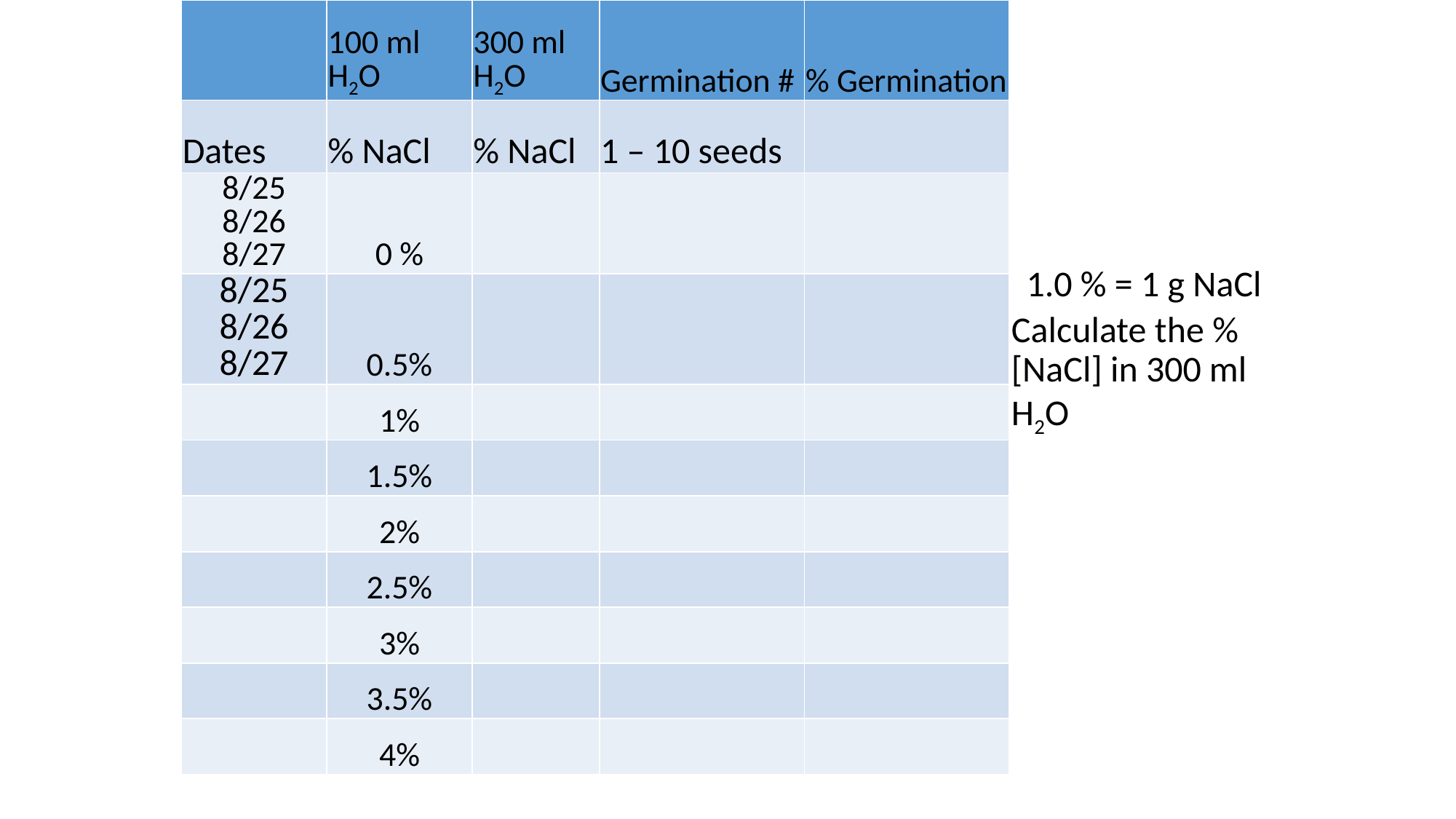

|  | 100 ml H2O | 300 ml H2O | Germination # | % Germination |
| --- | --- | --- | --- | --- |
| Dates | % NaCl | % NaCl | 1 – 10 seeds |  |
| 8/25 8/26 8/27 | 0 % |  |  |  |
| 8/25 8/26 8/27 | 0.5% |  |  |  |
|  | 1% |  |  |  |
|  | 1.5% |  |  |  |
|  | 2% |  |  |  |
|  | 2.5% |  |  |  |
|  | 3% |  |  |  |
|  | 3.5% |  |  |  |
|  | 4% |  |  |  |
# 1.0 % = 1 g NaCl Calculate the % [NaCl] in 300 ml H2O